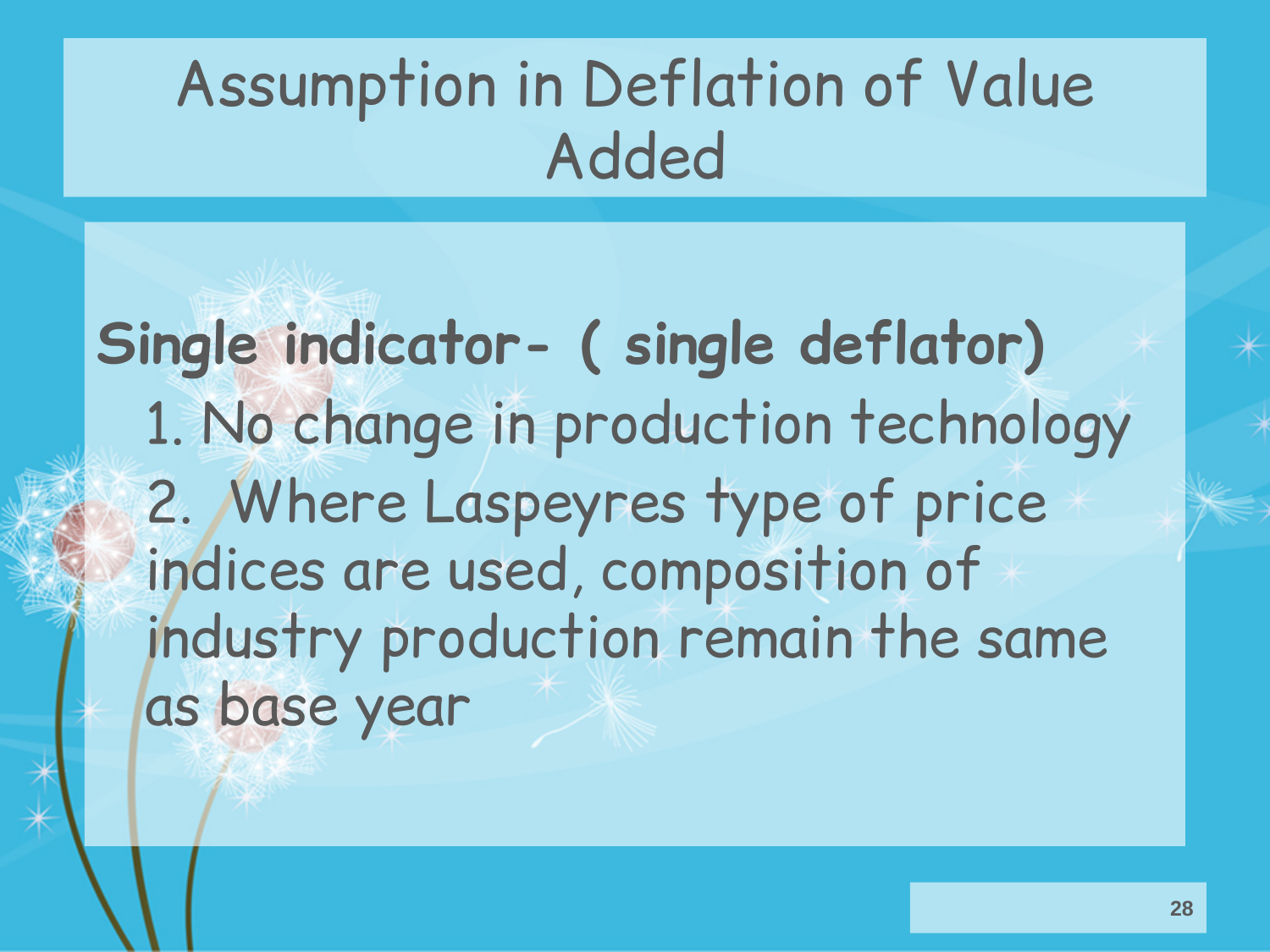

# Assumption in Deflation of Value Added

Single indicator- ( single deflator)
	1. No change in production technology
	2.  Where Laspeyres type of price indices are used, composition of industry production remain the same as base year

28